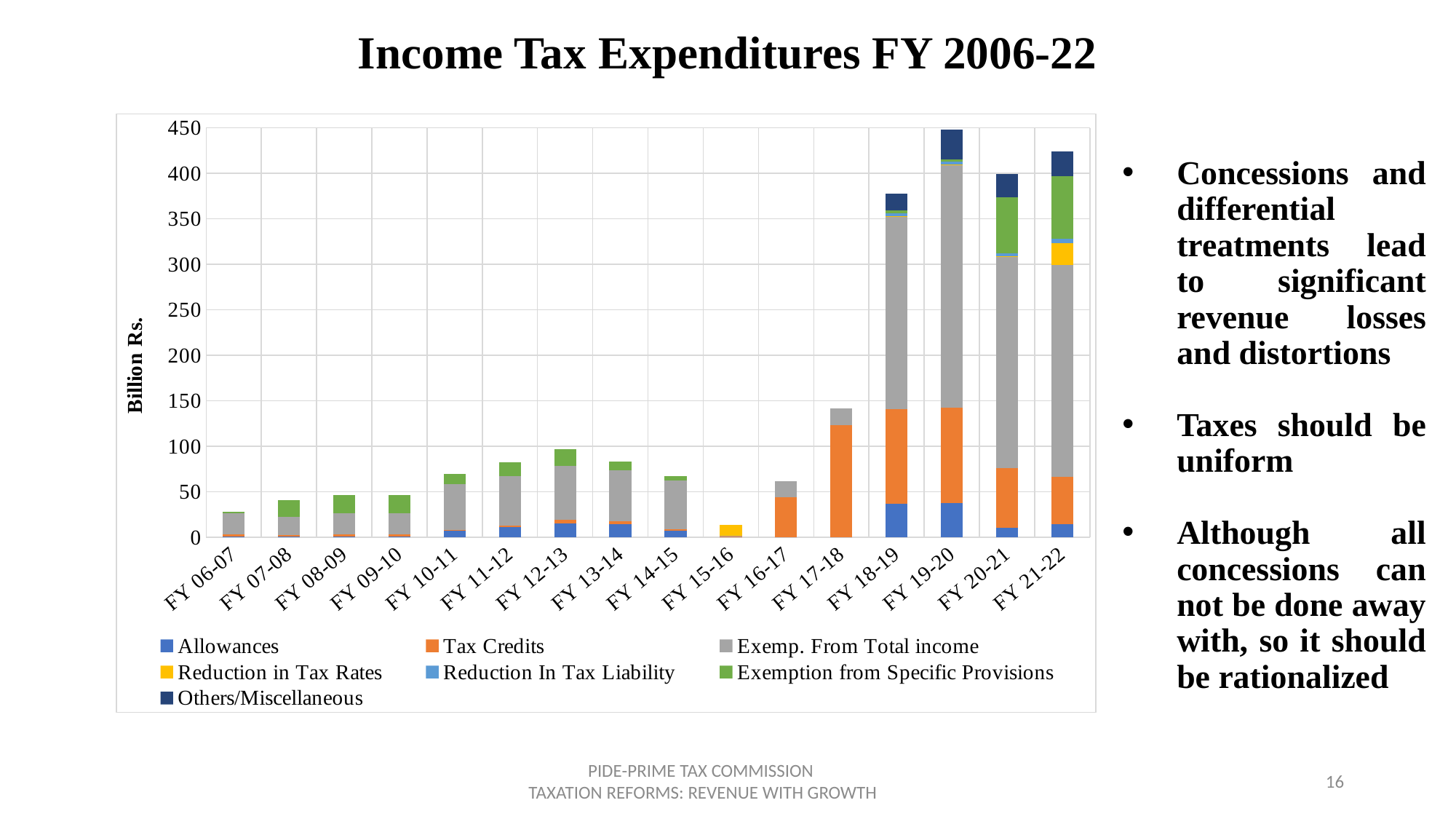

# Income Tax Expenditures FY 2006-22

### Chart

| Category | Allowances | Tax Credits |  | Reduction in Tax Rates | Reduction In Tax Liability | Exemption from Specific Provisions | Others/Miscellaneous |
|---|---|---|---|---|---|---|---|
| FY 06-07 | 0.43 | 2.66 | 23.6 | 0.0 | 0.0 | 0.97 | 0.0 |
| FY 07-08 | 0.853 | 1.567 | 20.188 | 0.0 | 0.0 | 17.897 | 0.0 |
| FY 08-09 | 1.0 | 1.98 | 23.649 | 0.0 | 0.0 | 19.905 | 0.0 |
| FY 09-10 | 1.028 | 2.009 | 23.521 | 0.0 | 0.0 | 19.95 | 0.0 |
| FY 10-11 | 7.538 | 0.829 | 50.04 | 0.0 | 0.0 | 11.201 | 0.0 |
| FY 11-12 | 11.1 | 1.9 | 54.393 | 0.0 | 0.0 | 15.0 | 0.0 |
| FY 12-13 | 15.2 | 4.41 | 59.024 | 0.0 | 0.0 | 18.0 | 0.0 |
| FY 13-14 | 14.3 | 3.5 | 56.2 | 0.0 | 0.0 | 9.5 | 0.0 |
| FY 14-15 | 7.3 | 1.7 | 53.8 | 0.0 | 0.0 | 4.5 | 0.0 |
| FY 15-16 | 0.0 | 1.905 | 0.1 | 12.0 | 0.0 | 0.0 | 0.0 |
| FY 16-17 | 0.0 | 43.802 | 17.975 | 0.0 | 0.0 | 0.0 | 0.0 |
| FY 17-18 | 0.0 | 123.0026 | 18.642 | 0.0 | 0.0 | 0.0 | 0.0 |
| FY 18-19 | 36.435 | 104.499 | 212.07 | 0.128 | 2.986 | 2.975 | 18.934 |
| FY 19-20 | 37.318 | 105.342 | 267.115 | 0.124 | 2.839 | 2.687 | 32.621 |
| FY 20-21 | 10.625 | 65.465 | 232.852 | 0.195 | 3.285 | 61.076 | 26.164 |
| FY 21-22 | 14.506 | 52.133 | 232.398 | 24.444 | 4.738 | 68.841 | 26.834 |
Concessions and differential treatments lead to significant revenue losses and distortions

Taxes should be uniform

Although all concessions can not be done away with, so it should be rationalized
PIDE-PRIME TAX COMMISSION
 TAXATION REFORMS: REVENUE WITH GROWTH
16